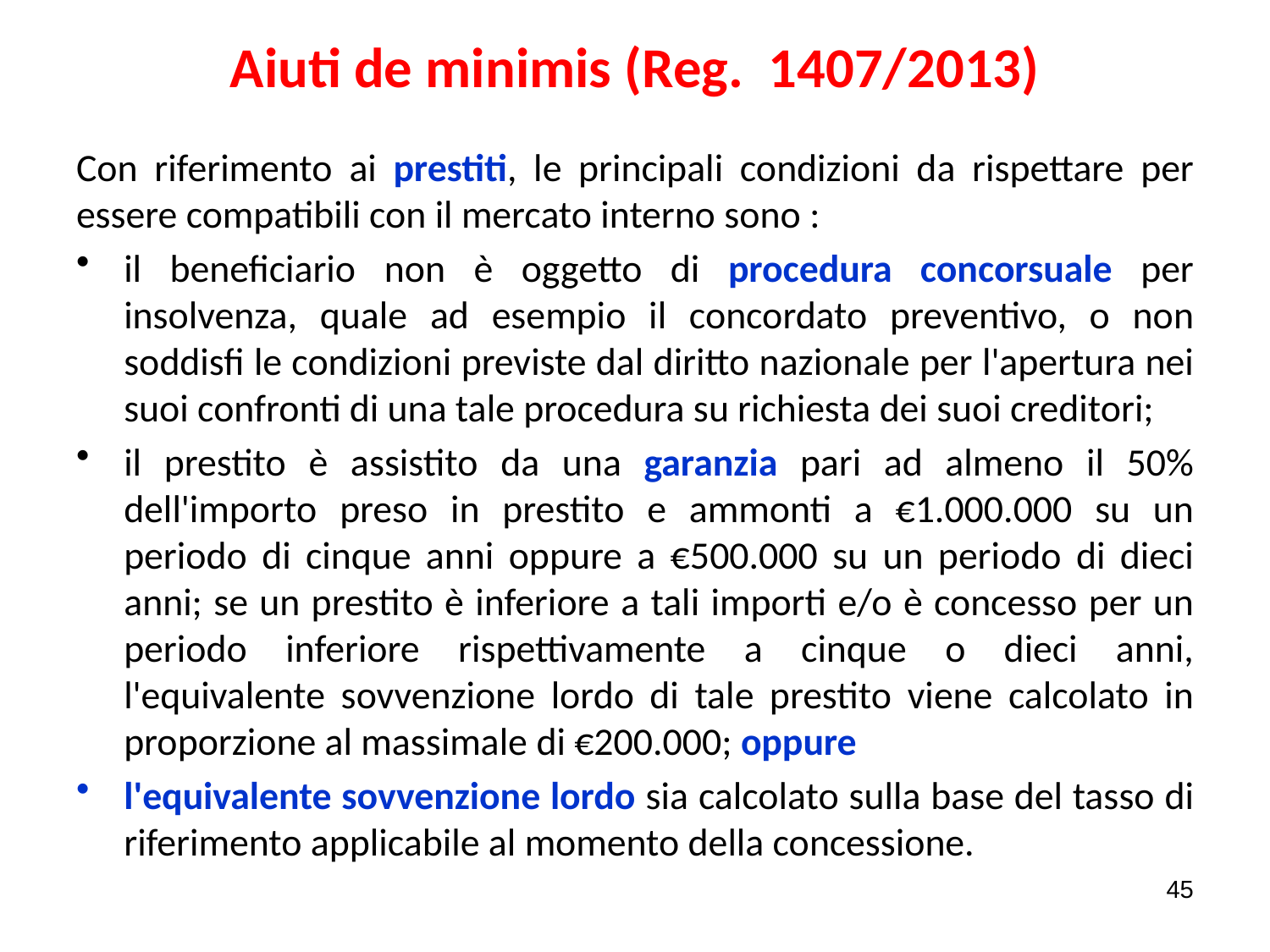

# Aiuti de minimis (Reg.  1407/2013)
Con riferimento ai prestiti, le principali condizioni da rispettare per essere compatibili con il mercato interno sono :
il beneficiario non è oggetto di procedura concorsuale per insolvenza, quale ad esempio il concordato preventivo, o non soddisfi le condizioni previste dal diritto nazionale per l'apertura nei suoi confronti di una tale procedura su richiesta dei suoi creditori;
il prestito è assistito da una garanzia pari ad almeno il 50% dell'importo preso in prestito e ammonti a €1.000.000 su un periodo di cinque anni oppure a €500.000 su un periodo di dieci anni; se un prestito è inferiore a tali importi e/o è concesso per un periodo inferiore rispettivamente a cinque o dieci anni, l'equivalente sovvenzione lordo di tale prestito viene calcolato in proporzione al massimale di €200.000; oppure
l'equivalente sovvenzione lordo sia calcolato sulla base del tasso di riferimento applicabile al momento della concessione.
45